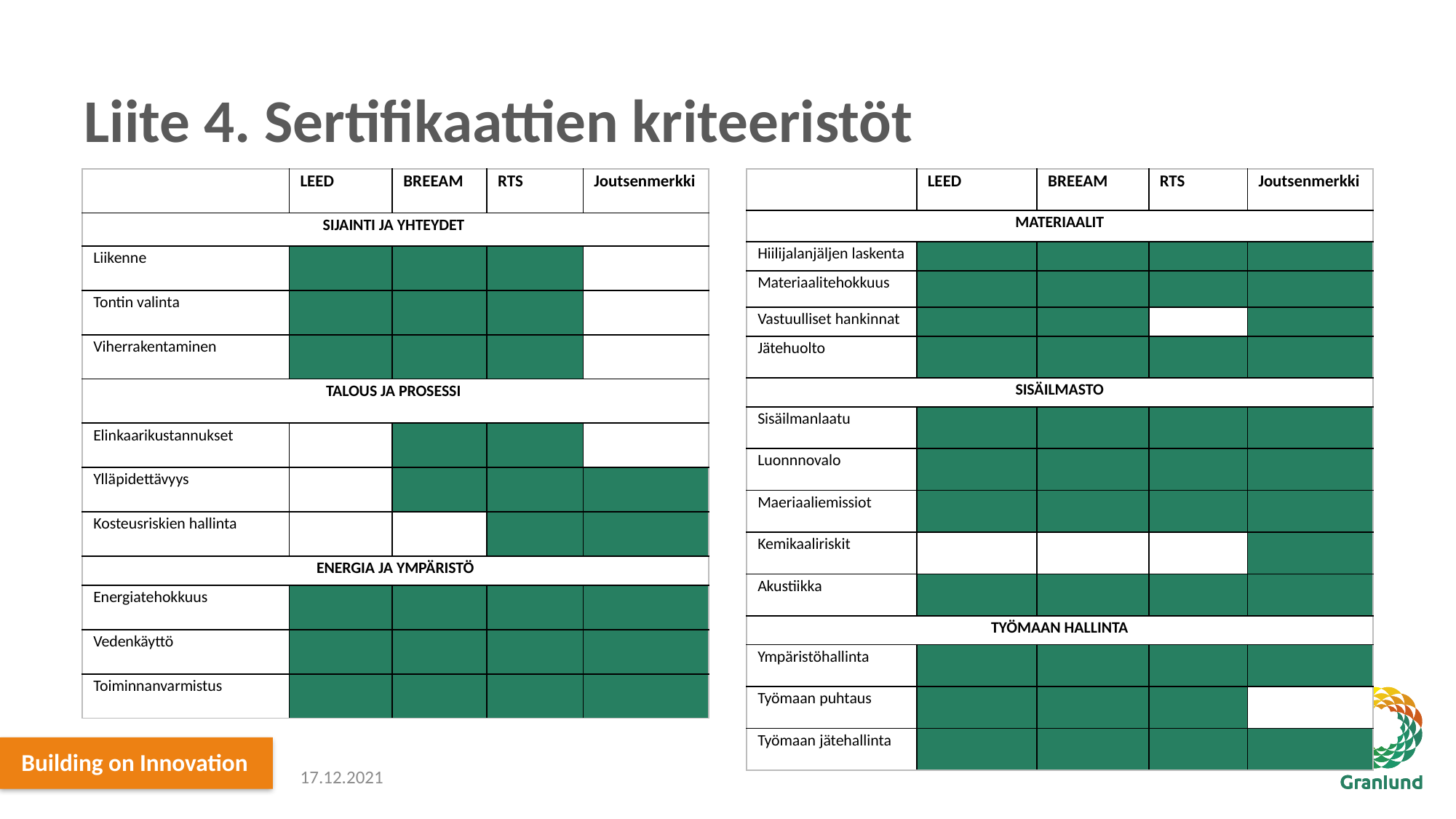

# Liite 4. Sertifikaattien kriteeristöt
|  | LEED | BREEAM | RTS | Joutsenmerkki |
| --- | --- | --- | --- | --- |
| SIJAINTI JA YHTEYDET |  |  |  |  |
| Liikenne |  |  |  |  |
| Tontin valinta |  |  |  |  |
| Viherrakentaminen |  |  |  |  |
| TALOUS JA PROSESSI |  |  |  |  |
| Elinkaarikustannukset |  |  |  |  |
| Ylläpidettävyys |  |  |  |  |
| Kosteusriskien hallinta |  |  |  |  |
| ENERGIA JA YMPÄRISTÖ |  |  |  |  |
| Energiatehokkuus |  |  |  |  |
| Vedenkäyttö |  |  |  |  |
| Toiminnanvarmistus |  |  |  |  |
|  | LEED | BREEAM | RTS | Joutsenmerkki |
| --- | --- | --- | --- | --- |
| MATERIAALIT |  |  |  |  |
| Hiilijalanjäljen laskenta |  |  |  |  |
| Materiaalitehokkuus |  |  |  |  |
| Vastuulliset hankinnat |  |  |  |  |
| Jätehuolto |  |  |  |  |
| SISÄILMASTO |  |  |  |  |
| Sisäilmanlaatu |  |  |  |  |
| Luonnnovalo |  |  |  |  |
| Maeriaaliemissiot |  |  |  |  |
| Kemikaaliriskit |  |  |  |  |
| Akustiikka |  |  |  |  |
| TYÖMAAN HALLINTA |  |  |  |  |
| Ympäristöhallinta |  |  |  |  |
| Työmaan puhtaus |  |  |  |  |
| Työmaan jätehallinta |  |  |  |  |
17.12.2021